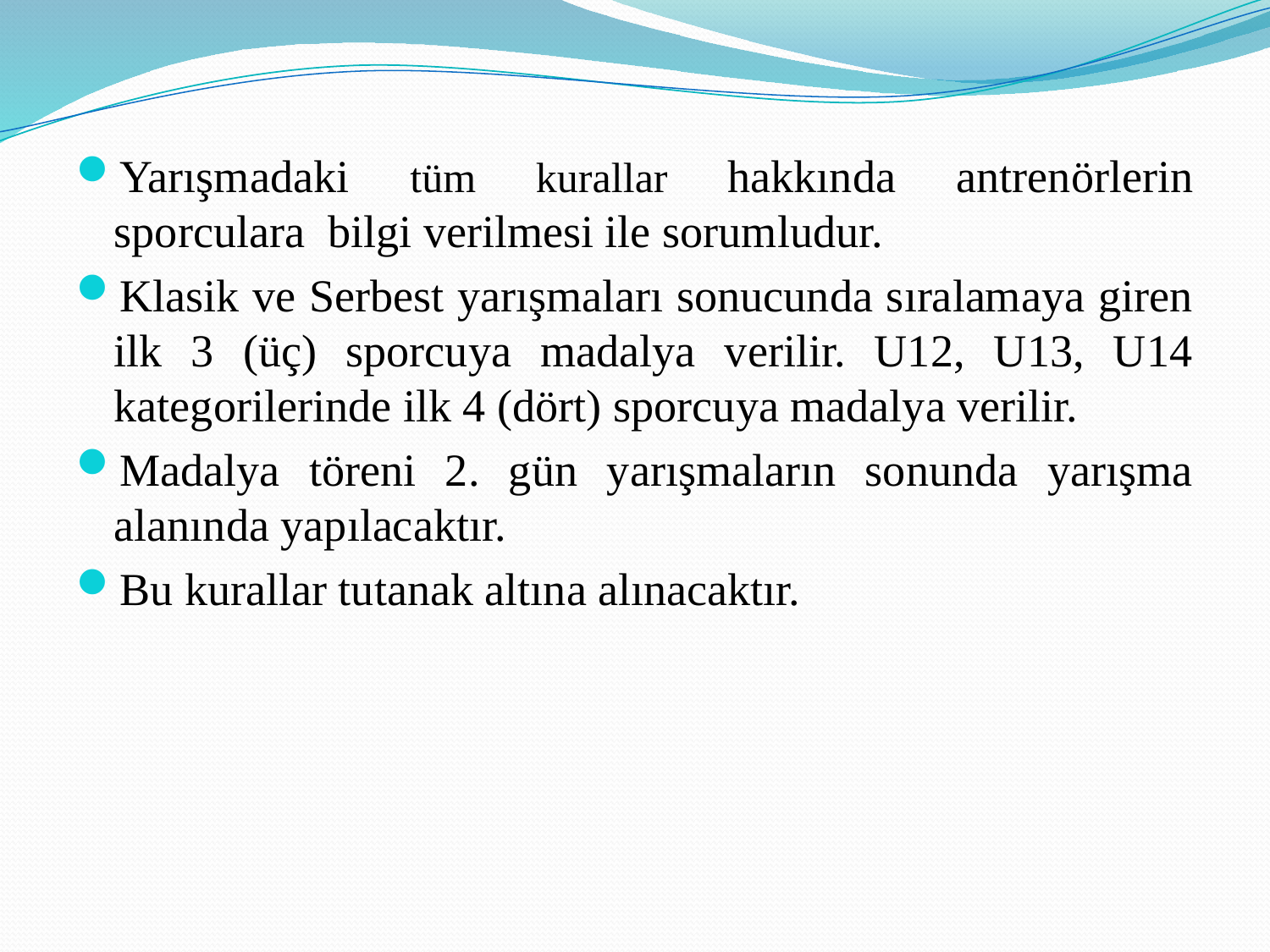

Yarışmadaki tüm kurallar hakkında antrenörlerin sporculara  bilgi verilmesi ile sorumludur.
Klasik ve Serbest yarışmaları sonucunda sıralamaya giren ilk 3 (üç) sporcuya madalya verilir. U12, U13, U14 kategorilerinde ilk 4 (dört) sporcuya madalya verilir.
Madalya töreni 2. gün yarışmaların sonunda yarışma alanında yapılacaktır.
Bu kurallar tutanak altına alınacaktır.